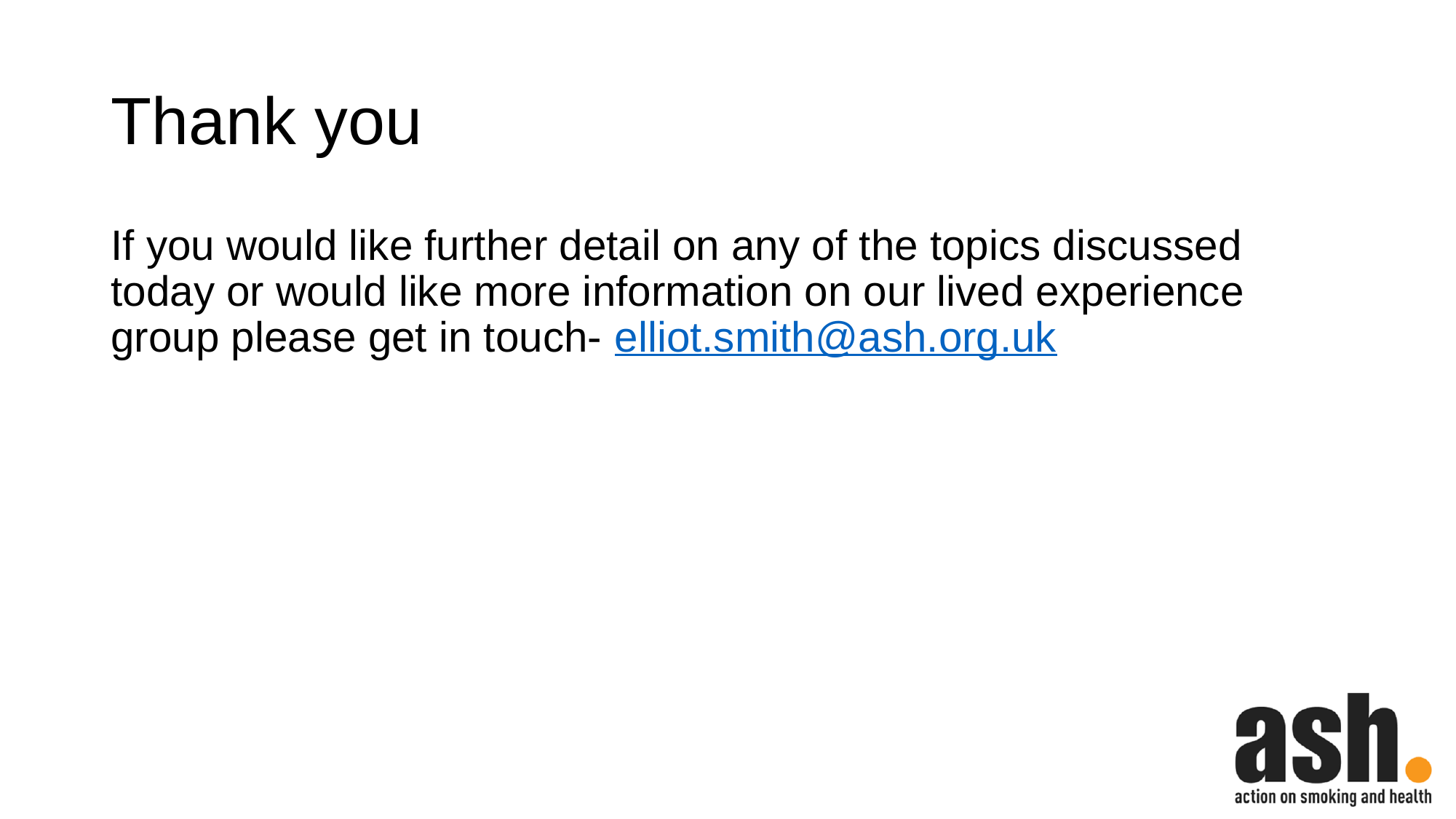

# Thank you
If you would like further detail on any of the topics discussed today or would like more information on our lived experience group please get in touch- elliot.smith@ash.org.uk